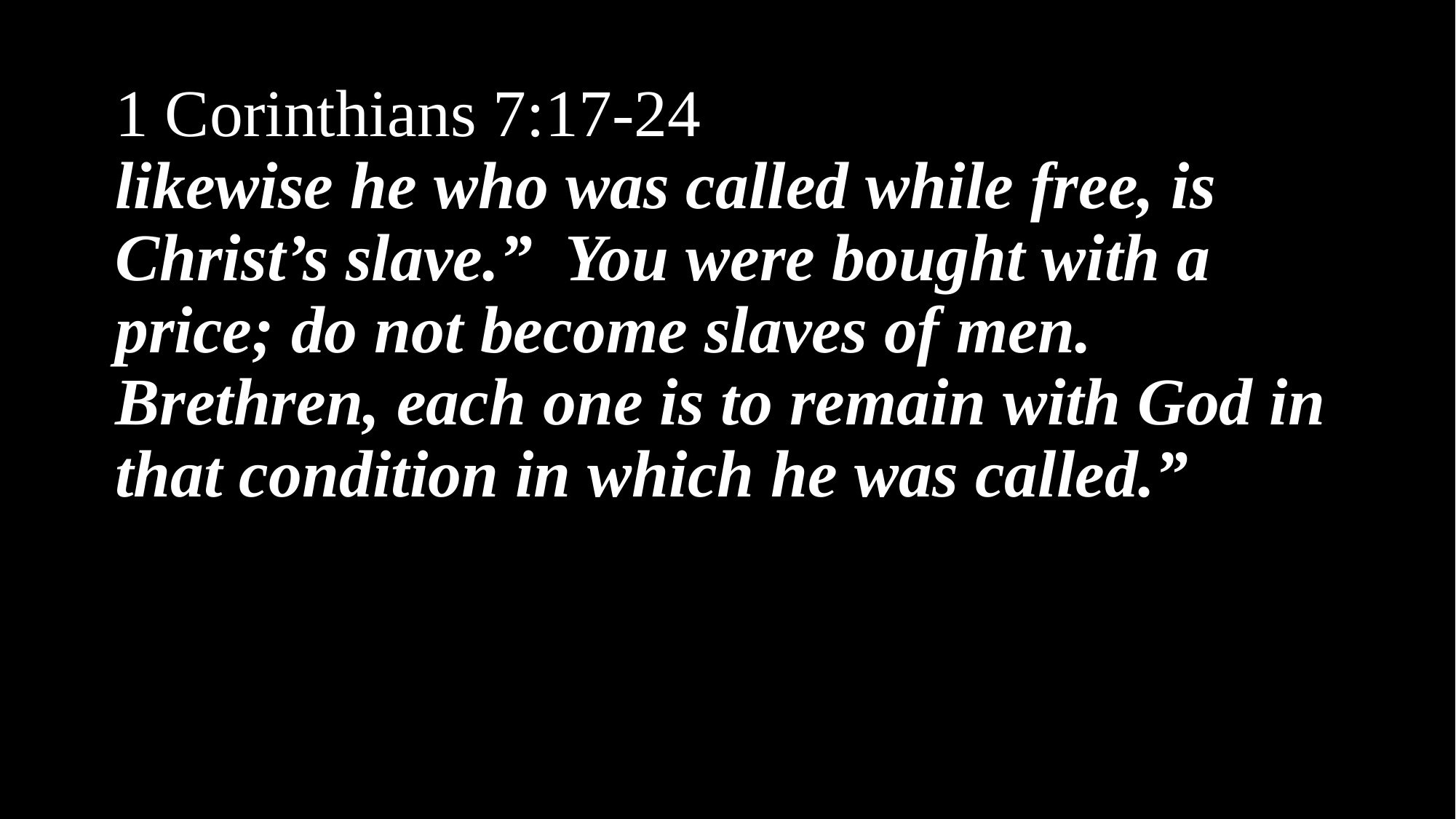

1 Corinthians 7:17-24
likewise he who was called while free, is Christ’s slave.”  You were bought with a price; do not become slaves of men.  Brethren, each one is to remain with God in that condition in which he was called.”